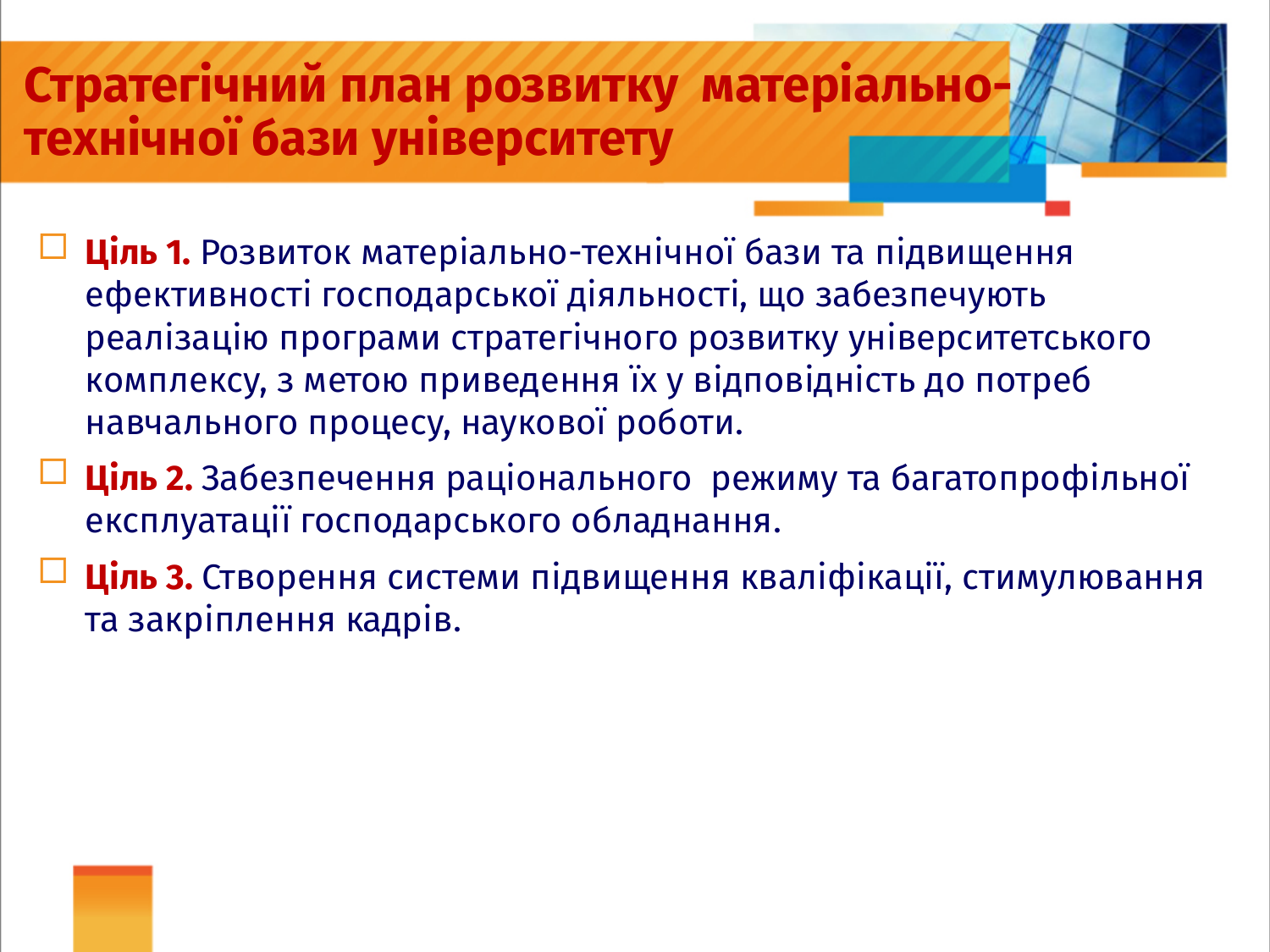

# Стратегічний план розвитку  матеріально-технічної бази університету
Ціль 1. Розвиток матеріально-технічної бази та підвищення ефективності господарської діяльності, що забезпечують реалізацію програми стратегічного розвитку університетського комплексу, з метою приведення їх у відповідність до потреб навчального процесу, наукової роботи.
Ціль 2. Забезпечення раціонального  режиму та багатопрофільної експлуатації господарського обладнання.
Ціль 3. Створення системи підвищення кваліфікації, стимулювання та закріплення кадрів.